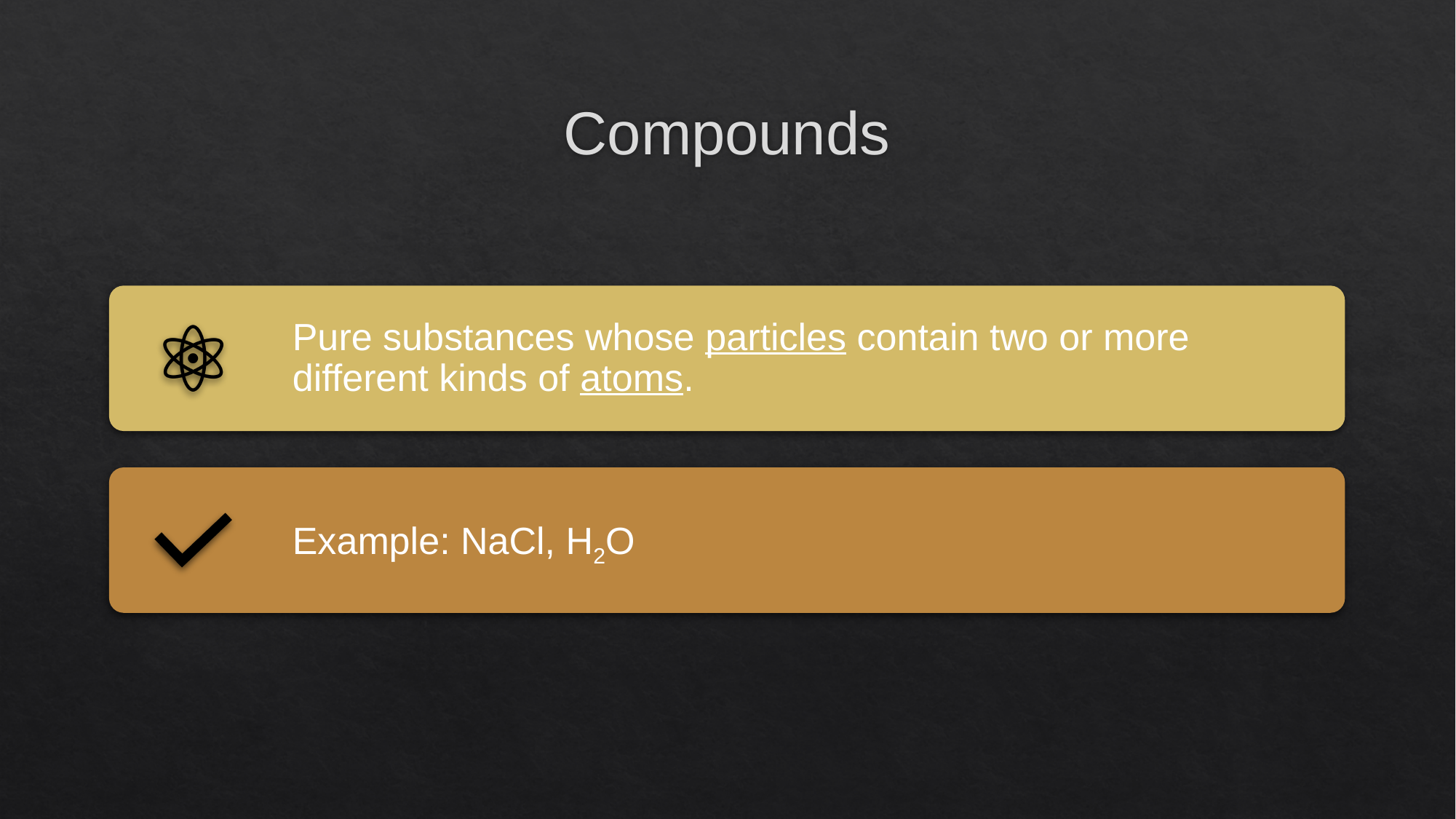

# Compounds
Pure substances whose particles contain two or more different kinds of atoms.
Example: NaCl, H2O